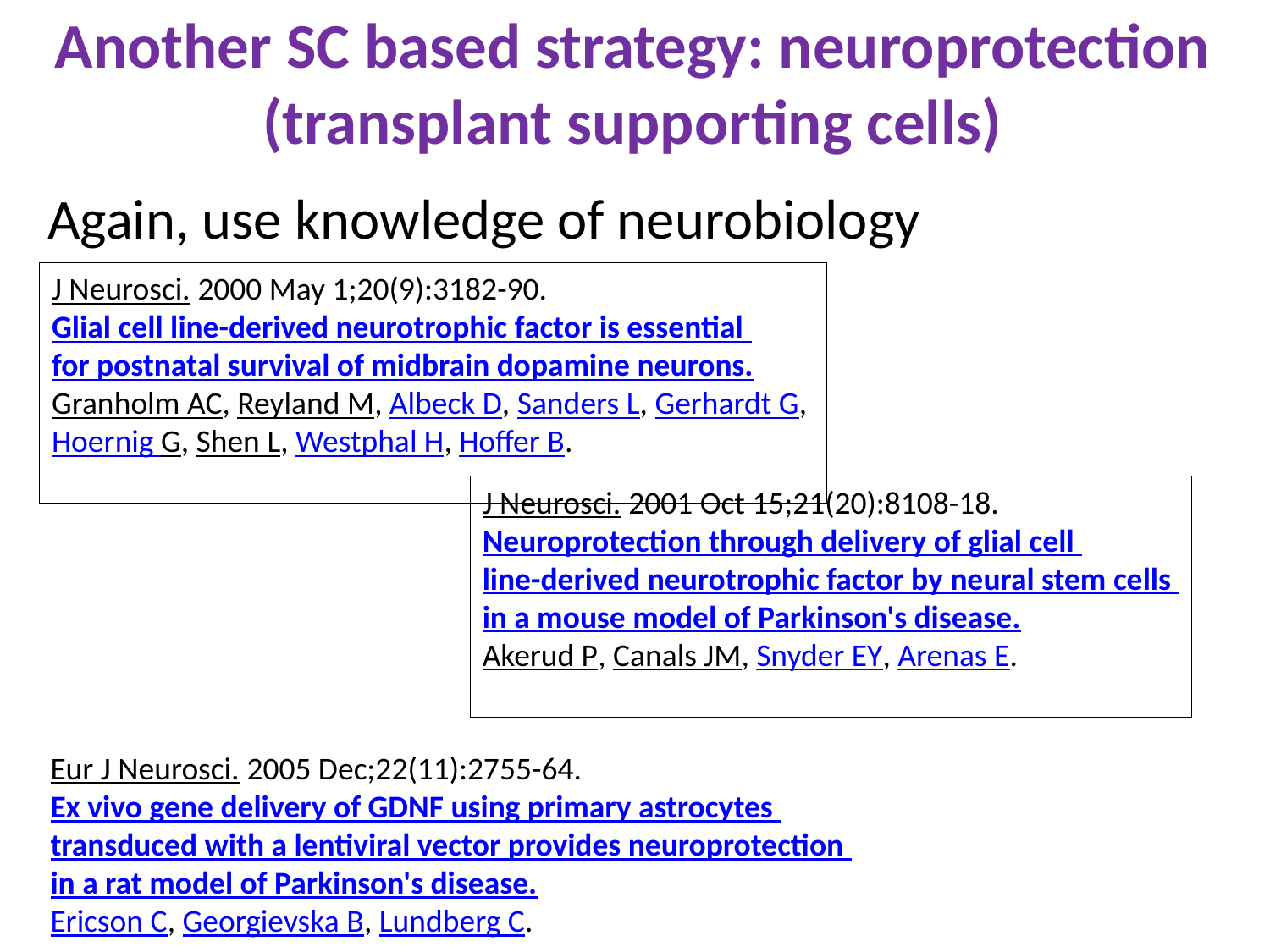

# Another SC based strategy: neuroprotection (transplant supporting cells)
Again, use knowledge of neurobiology

J Neurosci. 2000 May 1;20(9):3182-90.
Glial cell line-derived neurotrophic factor is essential
for postnatal survival of midbrain dopamine neurons.
Granholm AC, Reyland M, Albeck D, Sanders L, Gerhardt G,
Hoernig G, Shen L, Westphal H, Hoffer B.

J Neurosci. 2001 Oct 15;21(20):8108-18.
Neuroprotection through delivery of glial cell
line-derived neurotrophic factor by neural stem cells
in a mouse model of Parkinson's disease.
Akerud P, Canals JM, Snyder EY, Arenas E.

Eur J Neurosci. 2005 Dec;22(11):2755-64.
Ex vivo gene delivery of GDNF using primary astrocytes
transduced with a lentiviral vector provides neuroprotection
in a rat model of Parkinson's disease.
Ericson C, Georgievska B, Lundberg C.